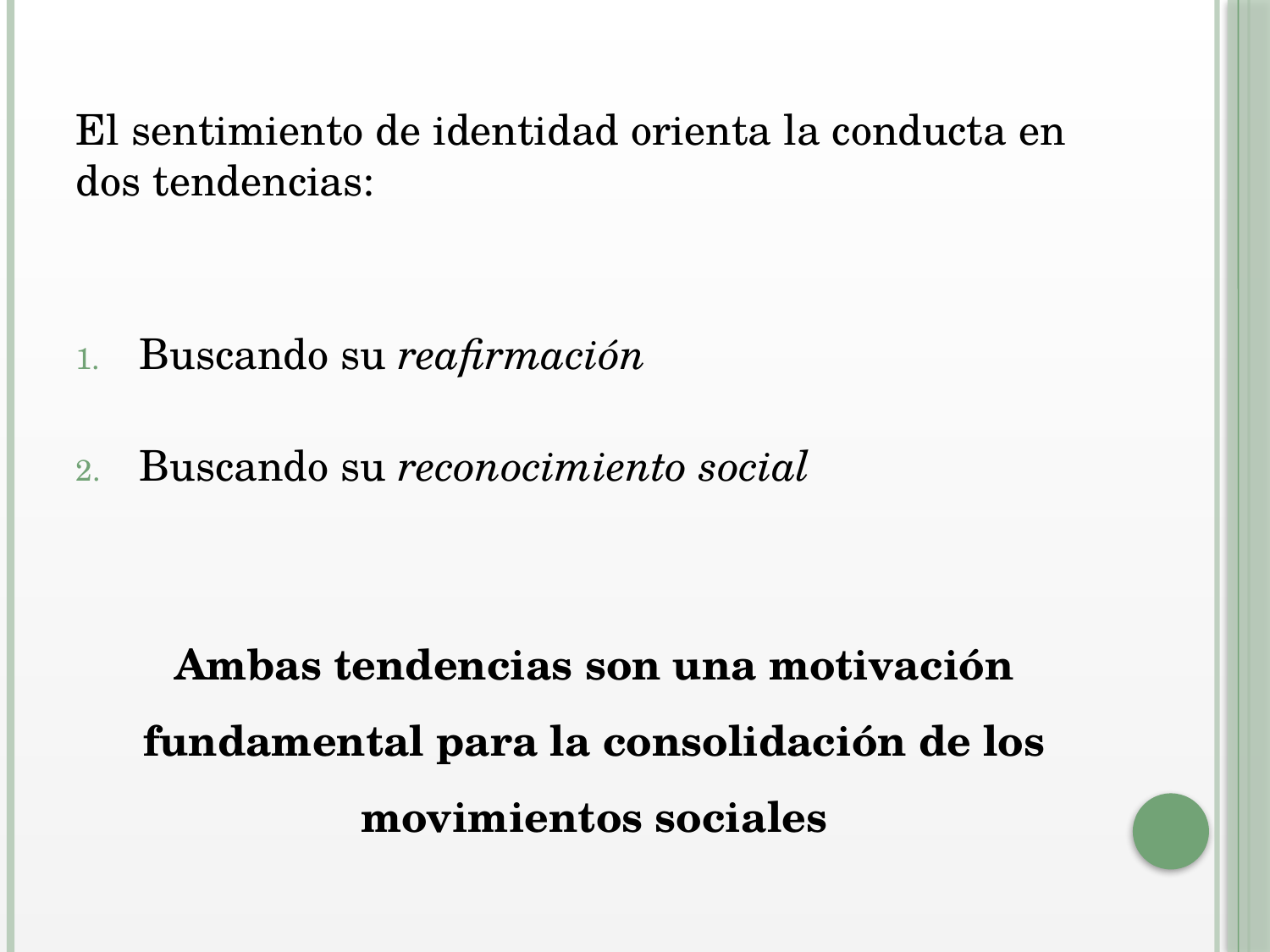

El sentimiento de identidad orienta la conducta en dos tendencias:

Buscando su reafirmación
Buscando su reconocimiento social

Ambas tendencias son una motivación fundamental para la consolidación de los movimientos sociales